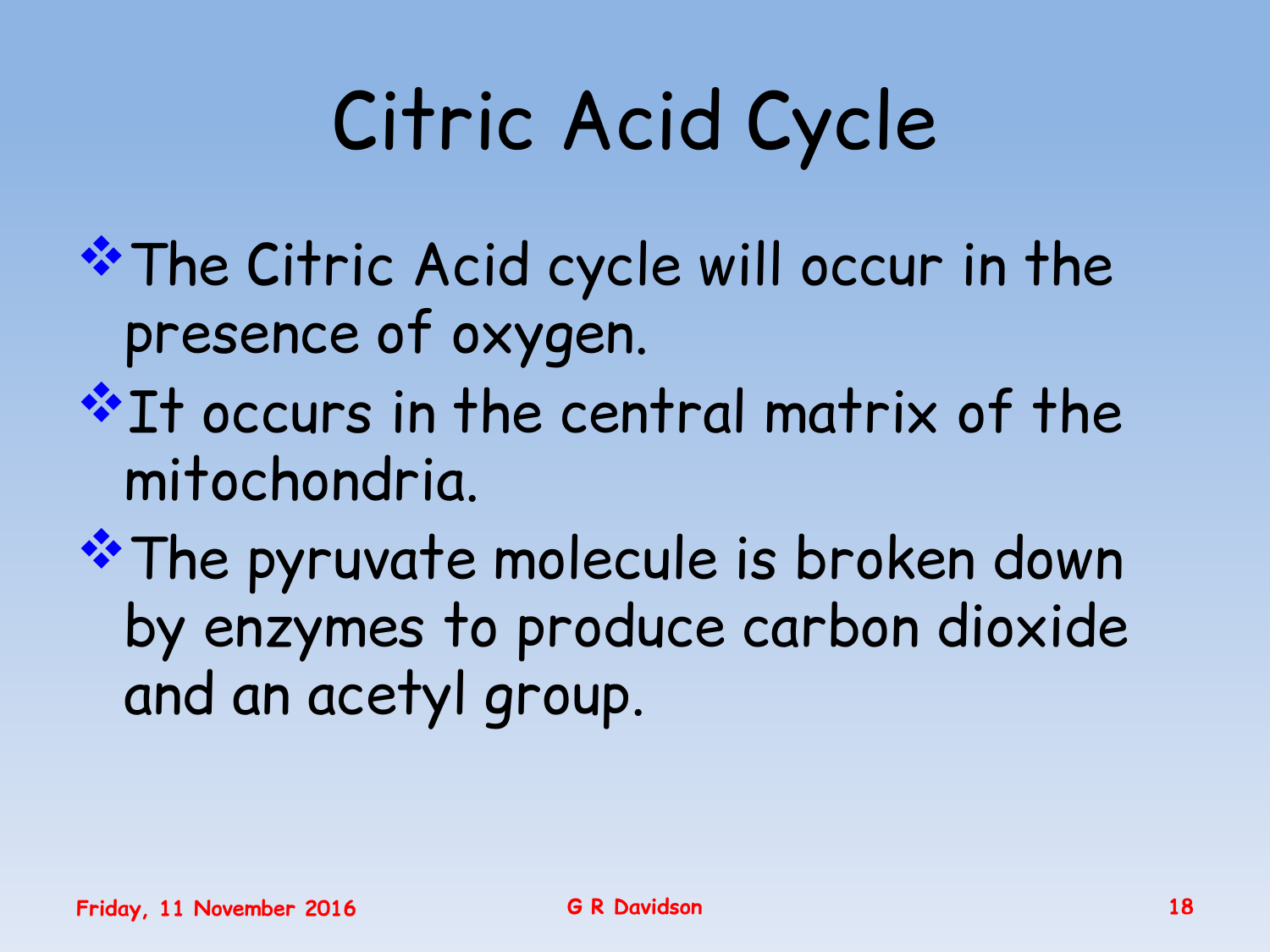

# Citric Acid Cycle
The Citric Acid cycle will occur in the presence of oxygen.
It occurs in the central matrix of the mitochondria.
The pyruvate molecule is broken down by enzymes to produce carbon dioxide and an acetyl group.

Friday, 11 November 2016
G R Davidson
18